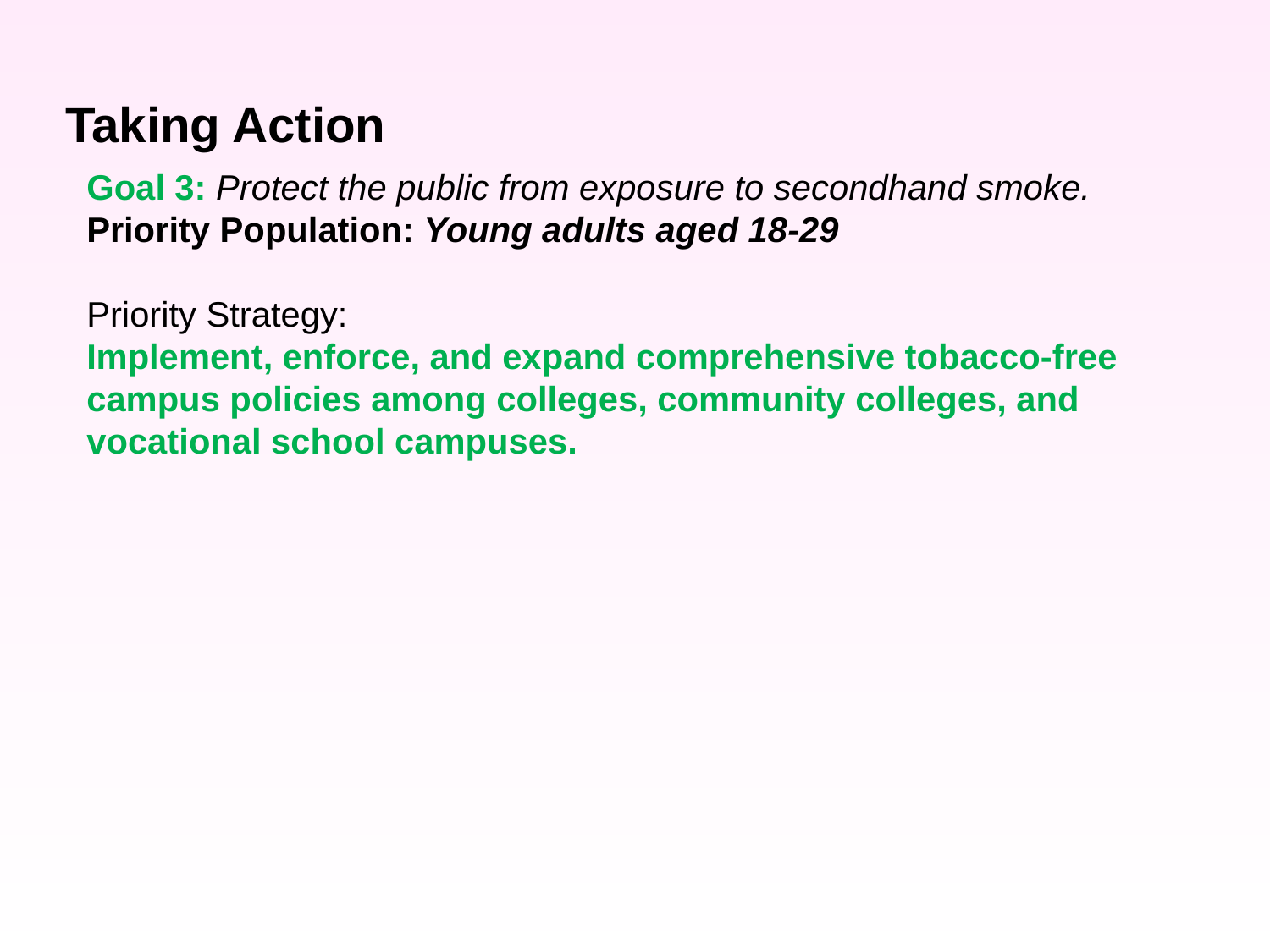

Taking Action
Goal 3: Protect the public from exposure to secondhand smoke.
Priority Population: Young adults aged 18-29

Priority Strategy:
Implement, enforce, and expand comprehensive tobacco-free campus policies among colleges, community colleges, and vocational school campuses.